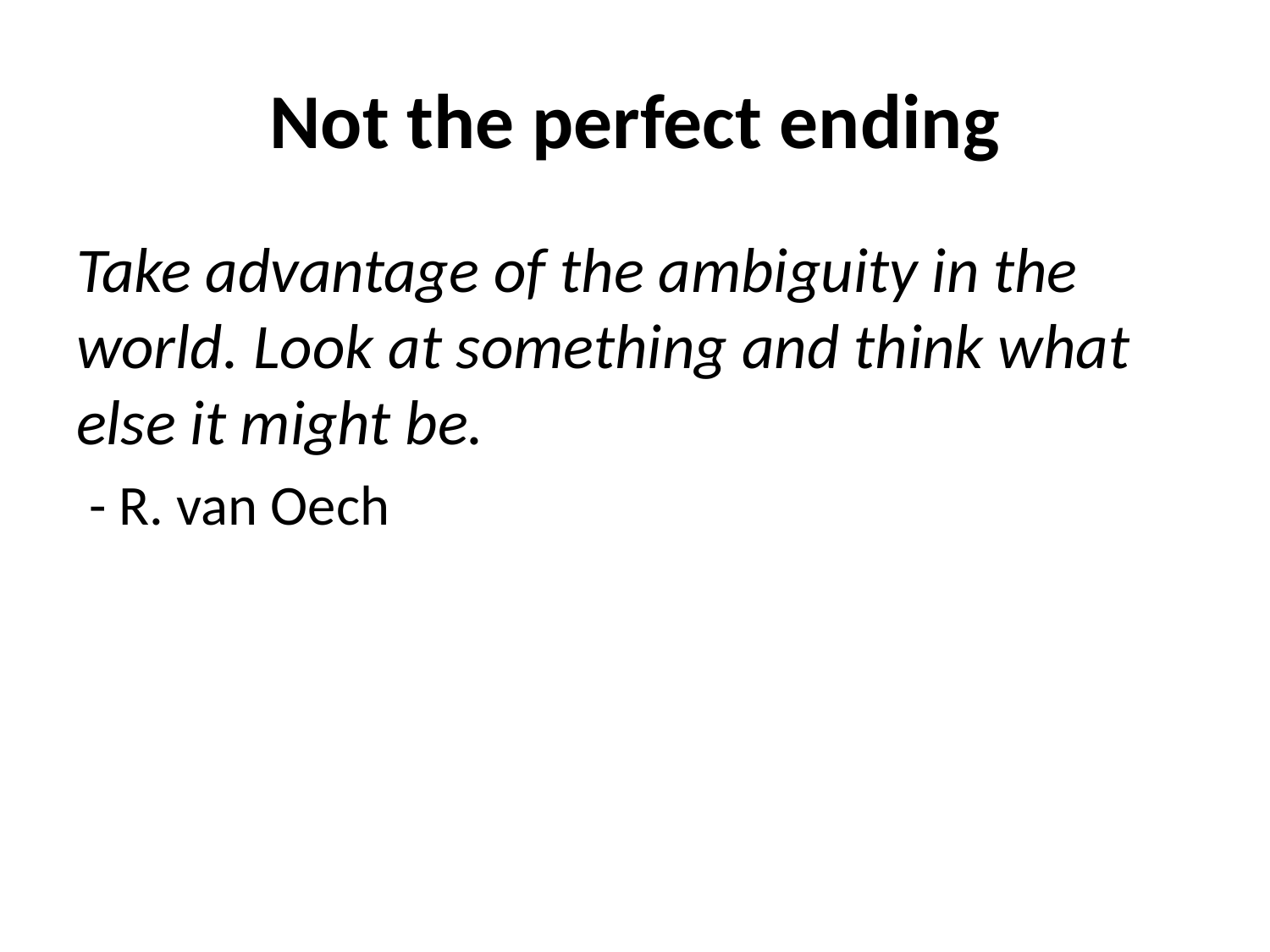

# Not the perfect ending
Take advantage of the ambiguity in the world. Look at something and think what else it might be.
 - R. van Oech